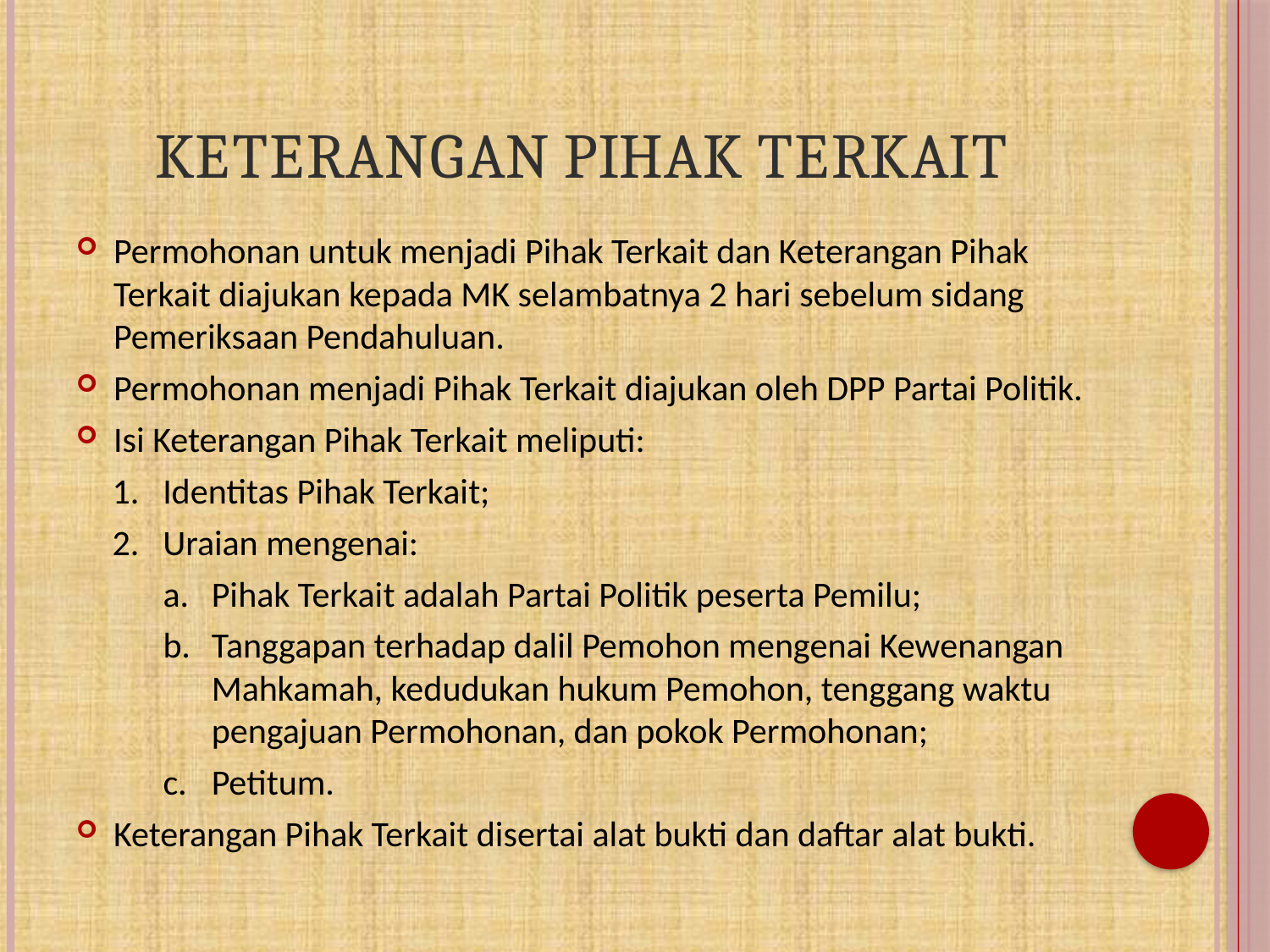

# Keterangan Pihak Terkait
Permohonan untuk menjadi Pihak Terkait dan Keterangan Pihak Terkait diajukan kepada MK selambatnya 2 hari sebelum sidang Pemeriksaan Pendahuluan.
Permohonan menjadi Pihak Terkait diajukan oleh DPP Partai Politik.
Isi Keterangan Pihak Terkait meliputi:
1. 	Identitas Pihak Terkait;
2. 	Uraian mengenai:
a. 	Pihak Terkait adalah Partai Politik peserta Pemilu;
b. 	Tanggapan terhadap dalil Pemohon mengenai Kewenangan Mahkamah, kedudukan hukum Pemohon, tenggang waktu pengajuan Permohonan, dan pokok Permohonan;
c. 	Petitum.
Keterangan Pihak Terkait disertai alat bukti dan daftar alat bukti.